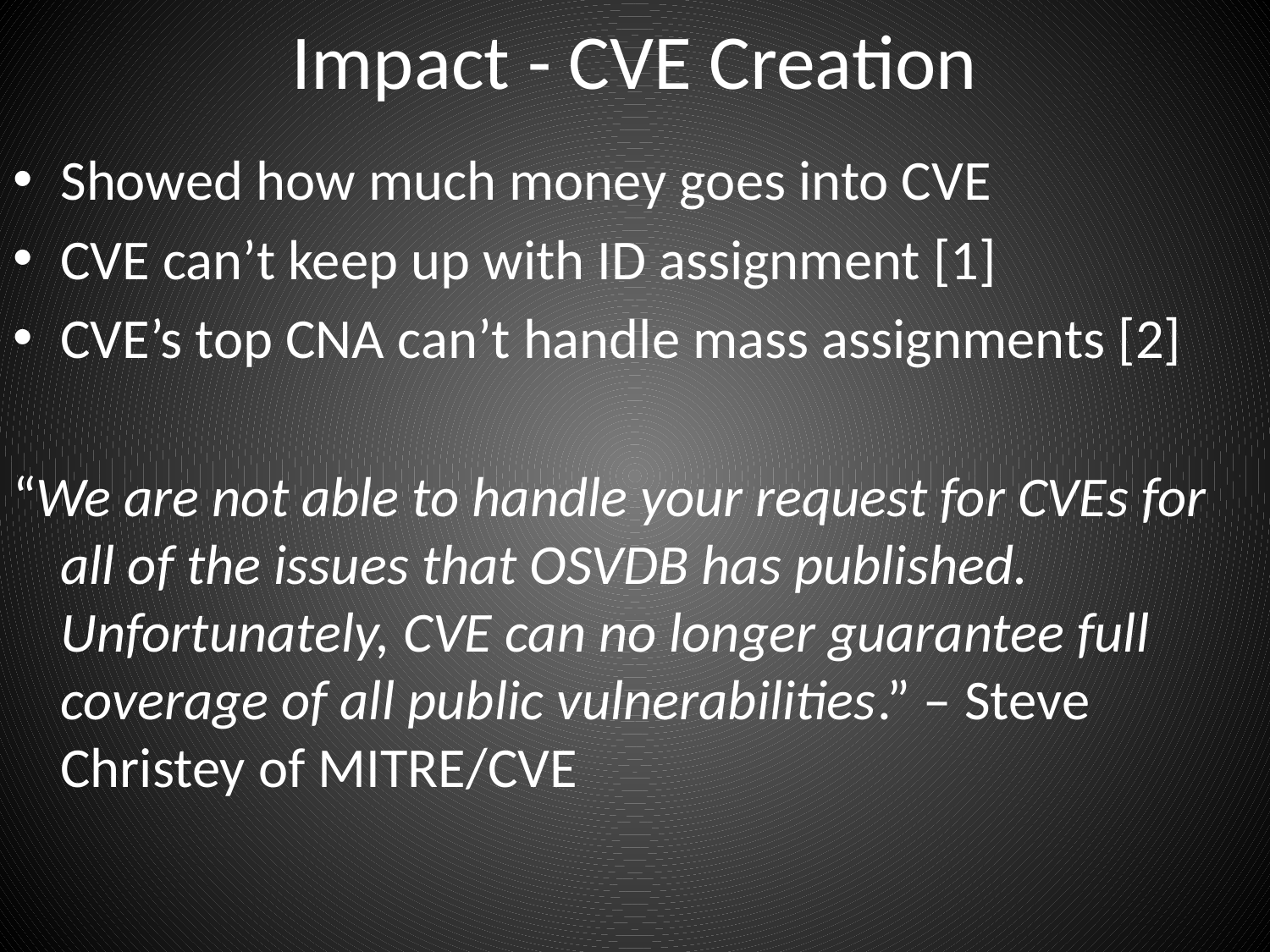

# Impact - CVE Creation
Showed how much money goes into CVE
CVE can’t keep up with ID assignment [1]
CVE’s top CNA can’t handle mass assignments [2]

“We are not able to handle your request for CVEs for all of the issues that OSVDB has published.  Unfortunately, CVE can no longer guarantee full coverage of all public vulnerabilities.” – Steve Christey of MITRE/CVE